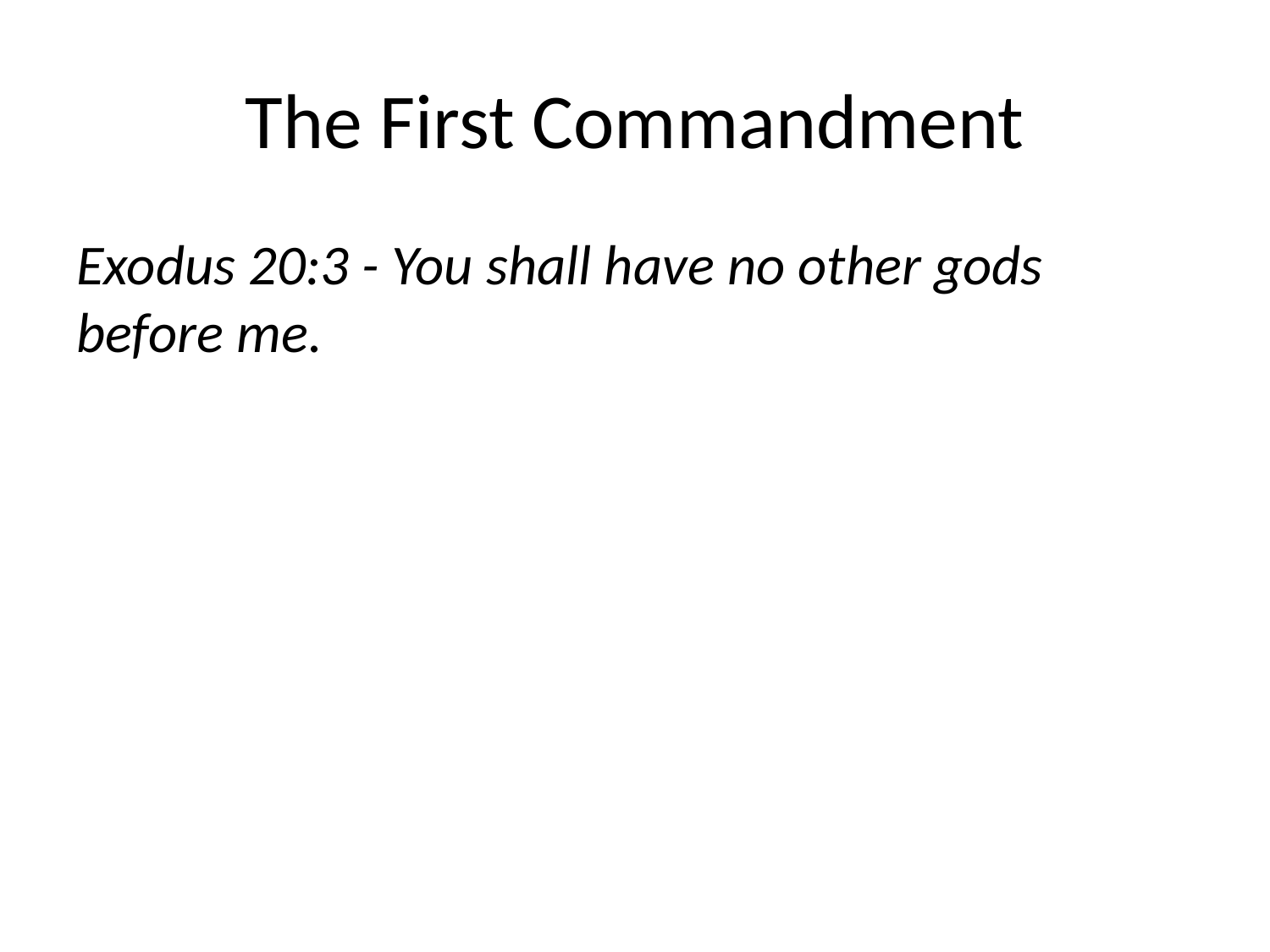

# The First Commandment
Exodus 20:3 - You shall have no other gods before me.